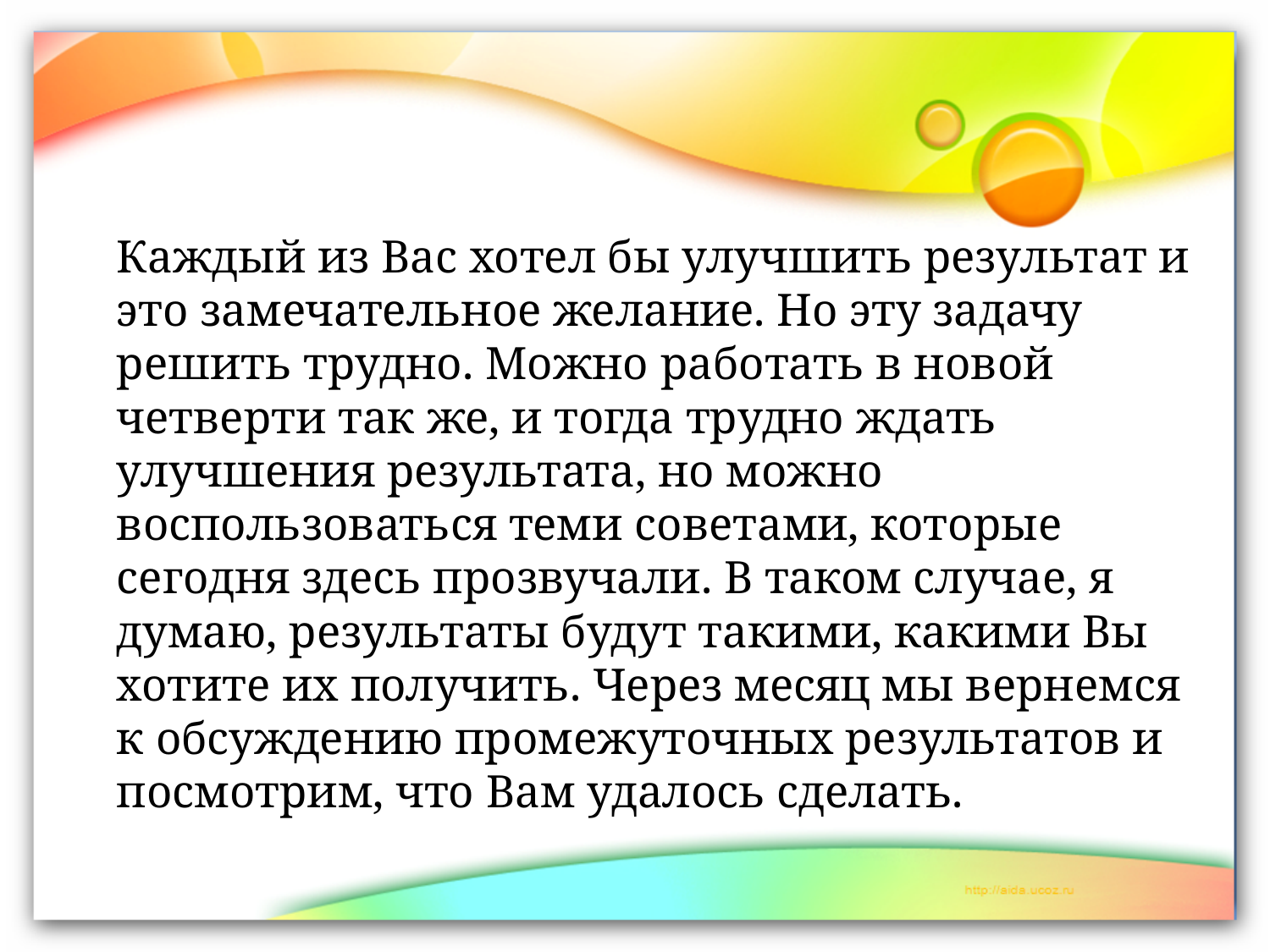

#
    Каждый из Вас хотел бы улучшить результат и это замечательное желание. Но эту задачу решить трудно. Можно работать в новой четверти так же, и тогда трудно ждать улучшения результата, но можно воспользоваться теми советами, которые  сегодня здесь прозвучали. В таком случае, я думаю, результаты будут такими, какими Вы хотите их получить. Через месяц мы вернемся к обсуждению промежуточных результатов и посмотрим, что Вам удалось сделать.